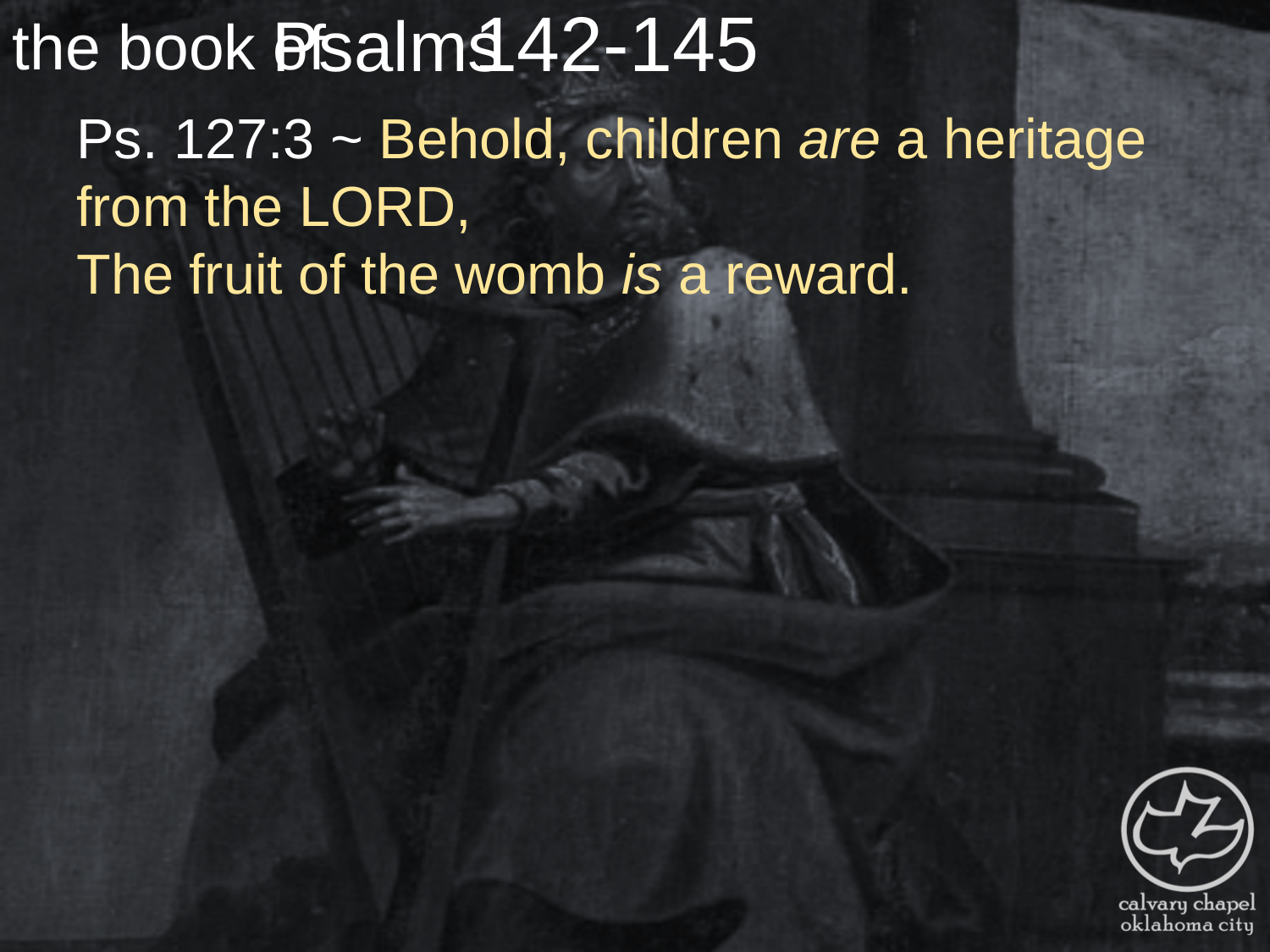

the book of
142-145
Psalms
Ps. 127:3 ~ Behold, children are a heritage from the Lord,
The fruit of the womb is a reward.